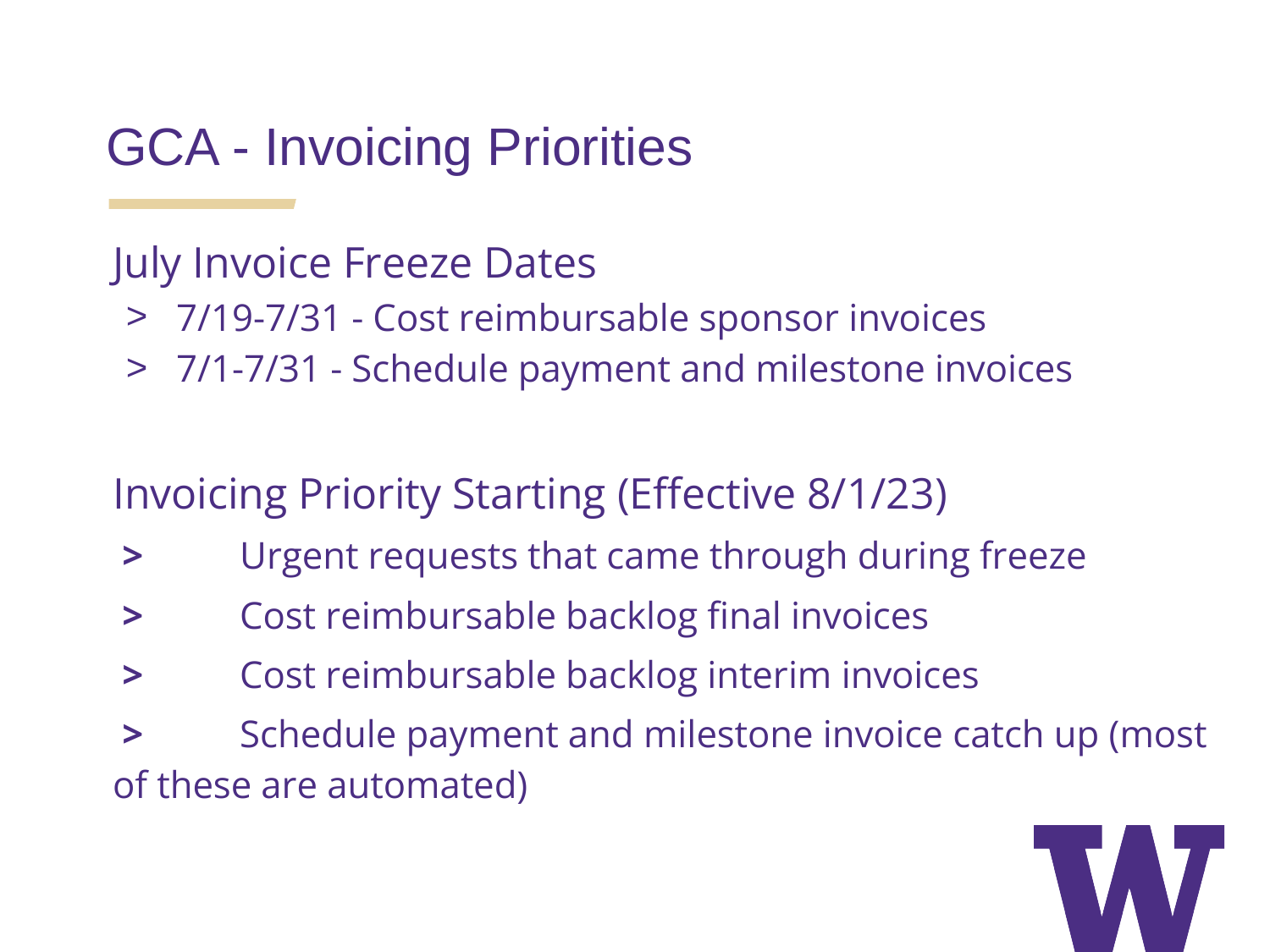

GCA - Invoicing Priorities
July Invoice Freeze Dates
7/19-7/31 - Cost reimbursable sponsor invoices
7/1-7/31 - Schedule payment and milestone invoices

Invoicing Priority Starting (Effective 8/1/23)
 >	Urgent requests that came through during freeze
 >	Cost reimbursable backlog final invoices
 >	Cost reimbursable backlog interim invoices
 >	Schedule payment and milestone invoice catch up (most of these are automated)